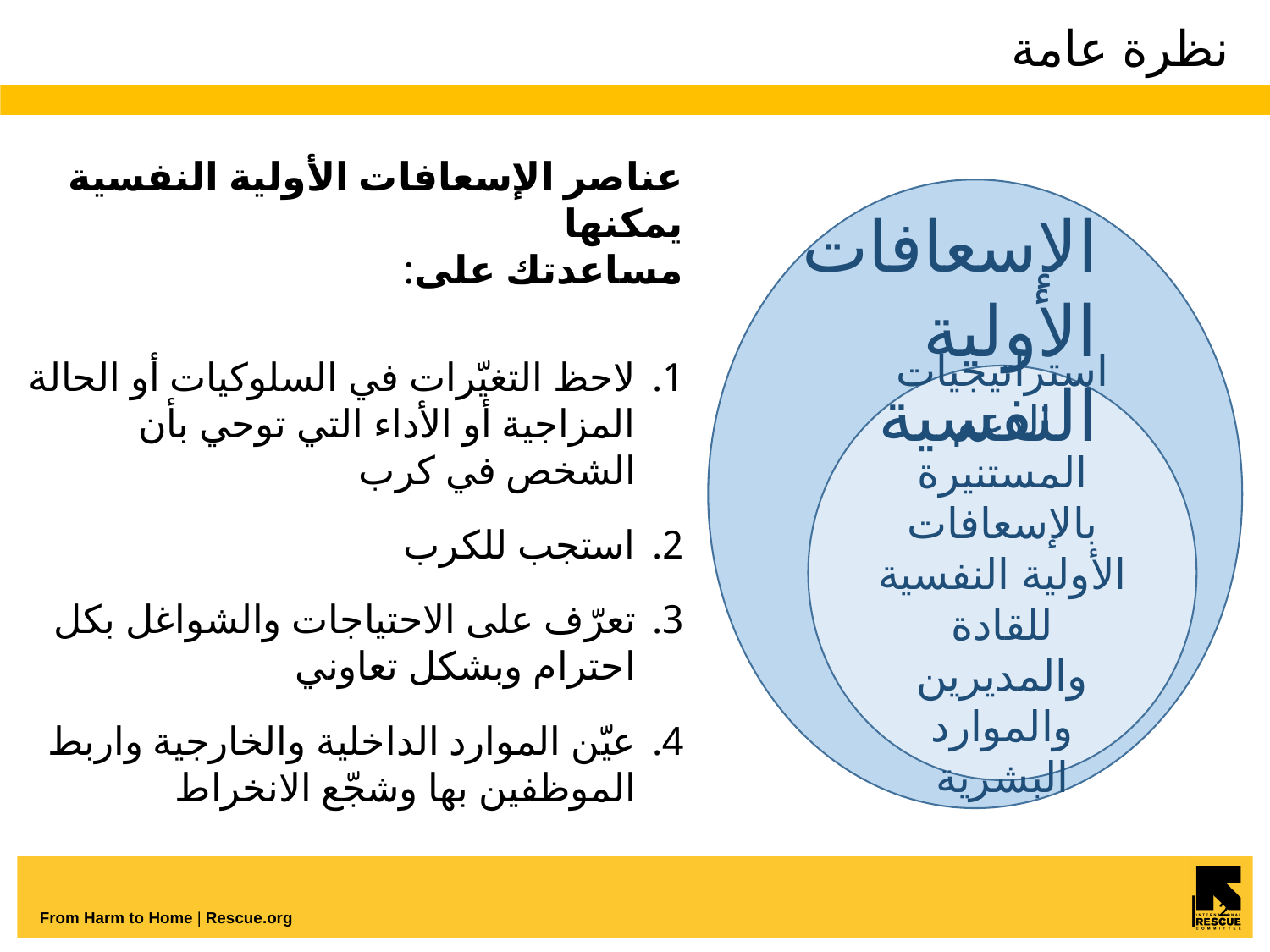

# نظرة عامة
عناصر الإسعافات الأولية النفسية يمكنها
مساعدتك على:

لاحظ التغيّرات في السلوكيات أو الحالة المزاجية أو الأداء التي توحي بأن الشخص في كرب
استجب للكرب
تعرّف على الاحتياجات والشواغل بكل احترام وبشكل تعاوني
عيّن الموارد الداخلية والخارجية واربط الموظفين بها وشجّع الانخراط

الإسعافات الأولية النفسية

استراتيجيات الدعم المستنيرة بالإسعافات الأولية النفسية للقادة والمديرين والموارد البشرية
|
2